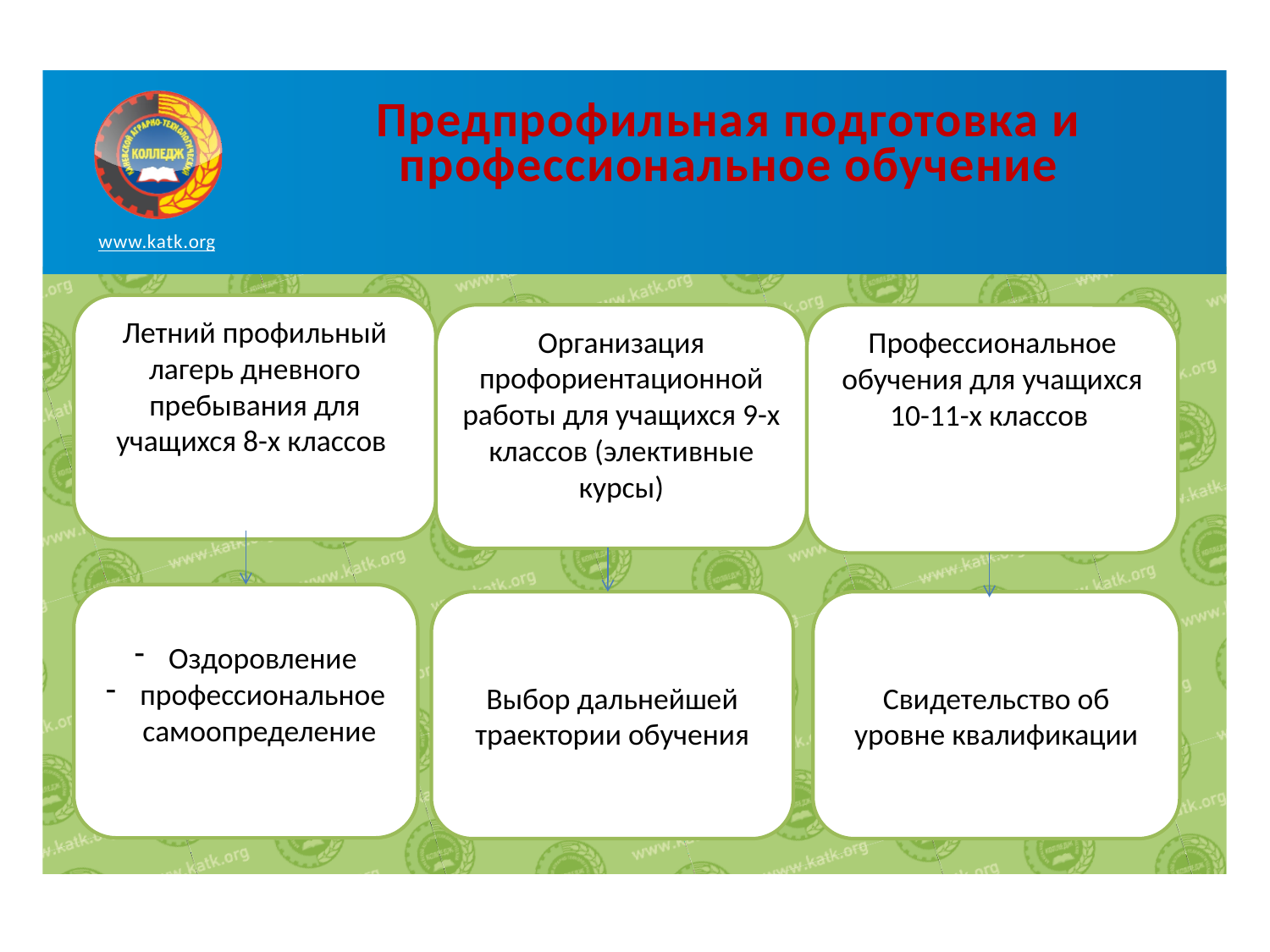

# Предпрофильная подготовка и профессиональное обучение
www.katk.org

Летний профильный лагерь дневного пребывания для учащихся 8-х классов
Организация профориентационной работы для учащихся 9-х классов (элективные курсы)
Профессиональное обучения для учащихся 10-11-х классов
Оздоровление
профессиональное самоопределение

Выбор дальнейшей траектории обучения
Свидетельство об уровне квалификации